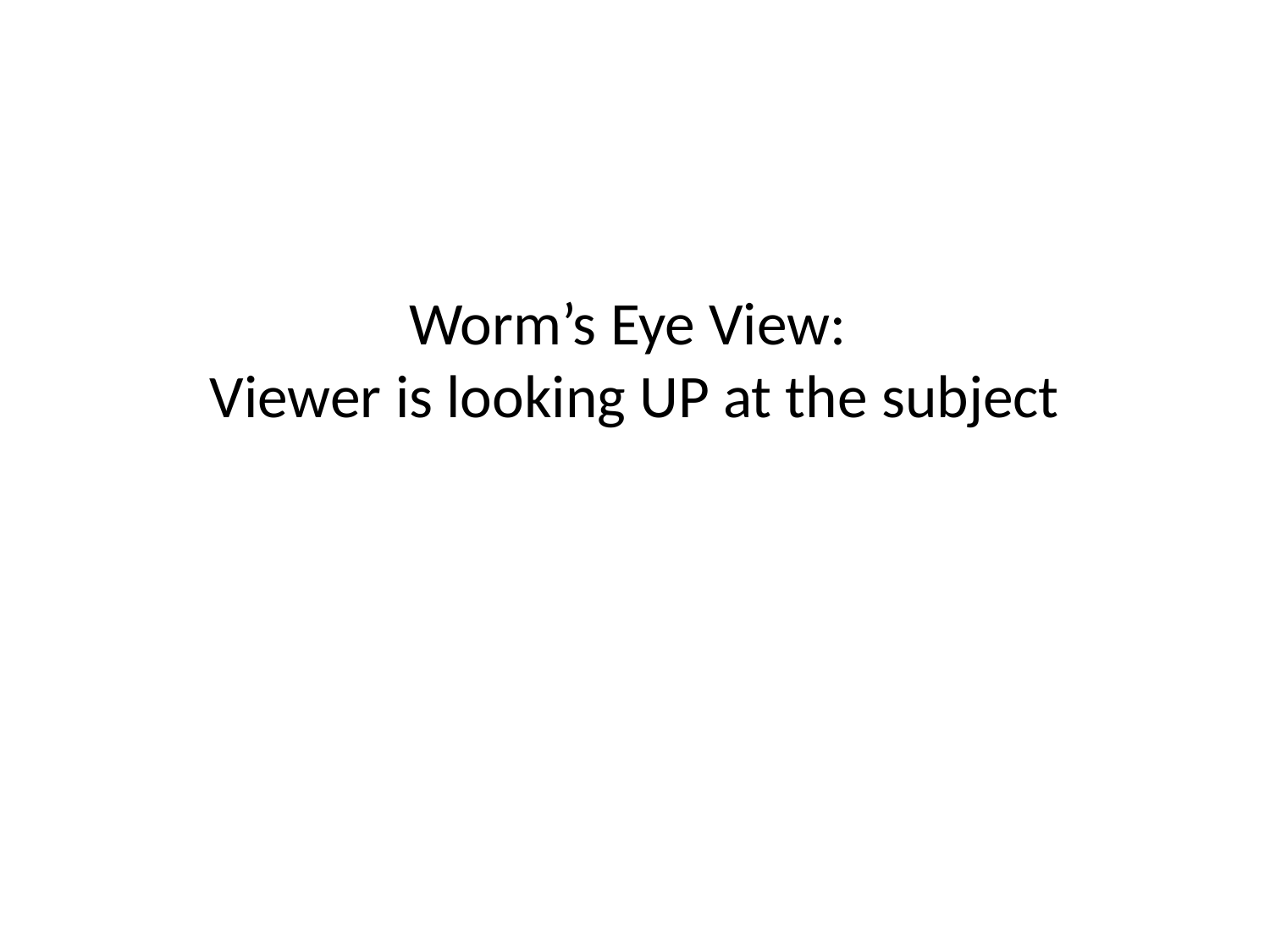

# Worm’s Eye View: Viewer is looking UP at the subject